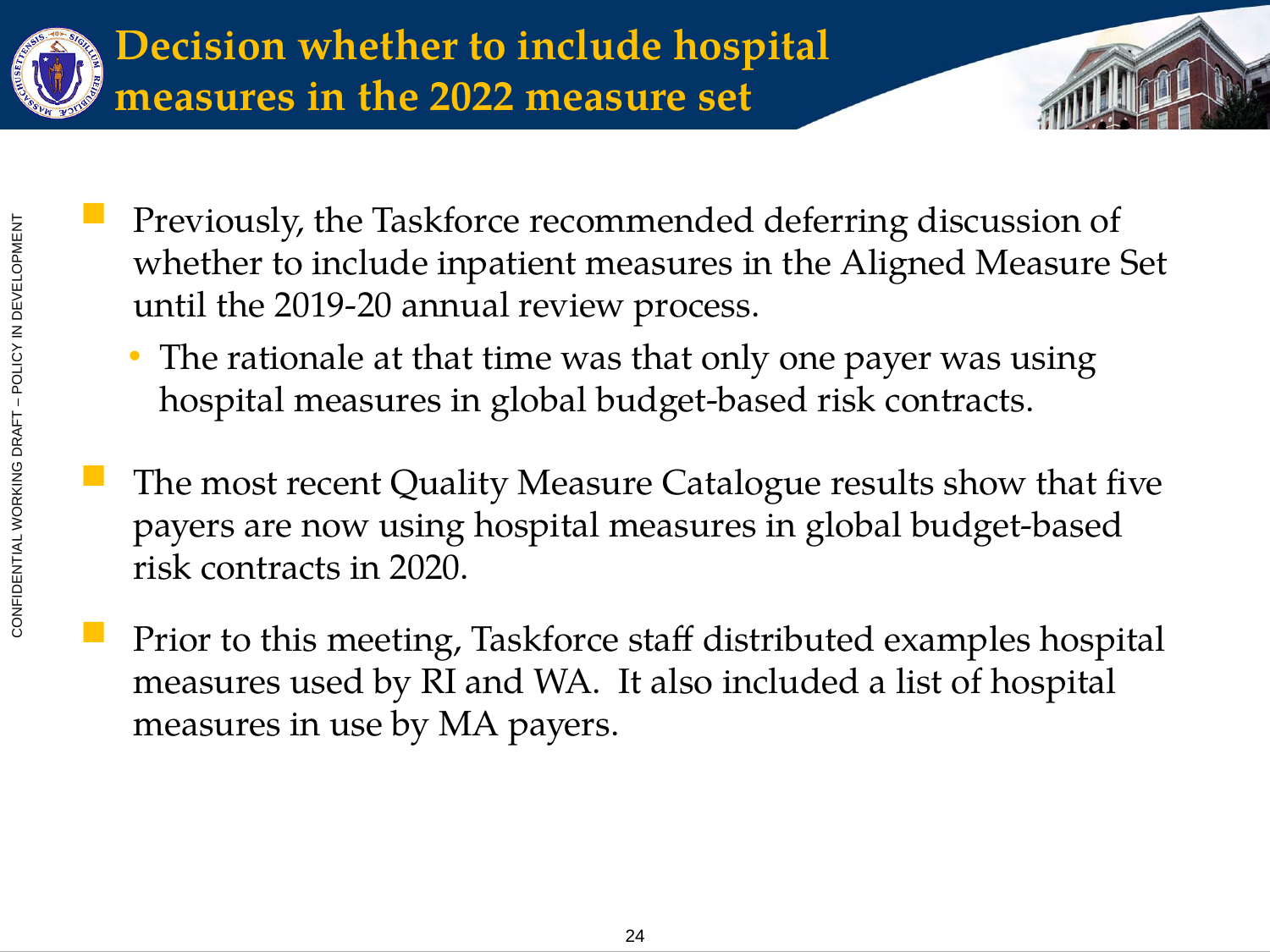

# Decision whether to include hospital measures in the 2022 measure set
Previously, the Taskforce recommended deferring discussion of whether to include inpatient measures in the Aligned Measure Set until the 2019-20 annual review process.
The rationale at that time was that only one payer was using hospital measures in global budget-based risk contracts.

The most recent Quality Measure Catalogue results show that five payers are now using hospital measures in global budget-based risk contracts in 2020.

Prior to this meeting, Taskforce staff distributed examples hospital measures used by RI and WA.  It also included a list of hospital measures in use by MA payers.